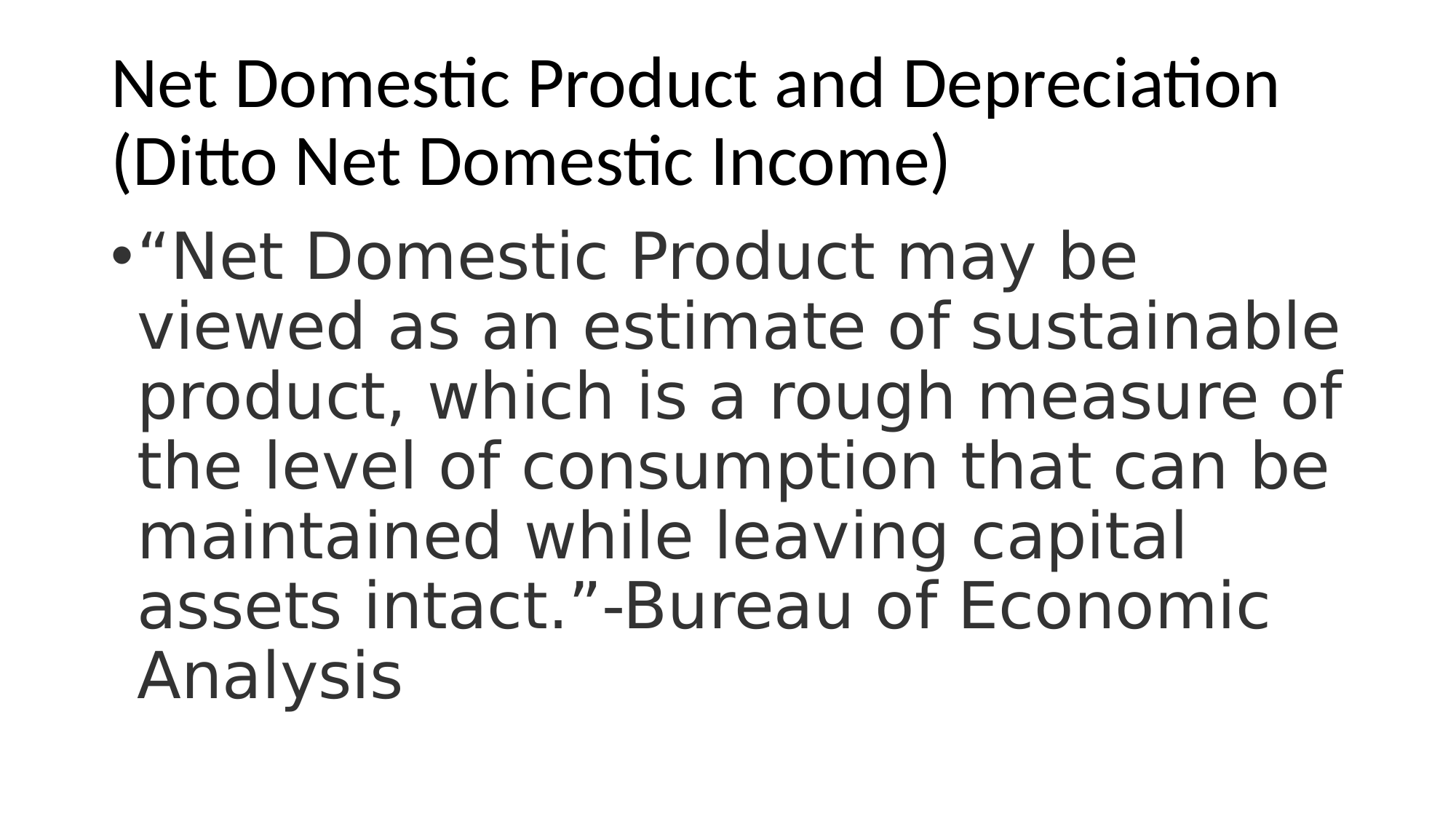

# Net Domestic Product and Depreciation (Ditto Net Domestic Income)
“Net Domestic Product may be viewed as an estimate of sustainable product, which is a rough measure of the level of consumption that can be maintained while leaving capital assets intact.”-Bureau of Economic Analysis